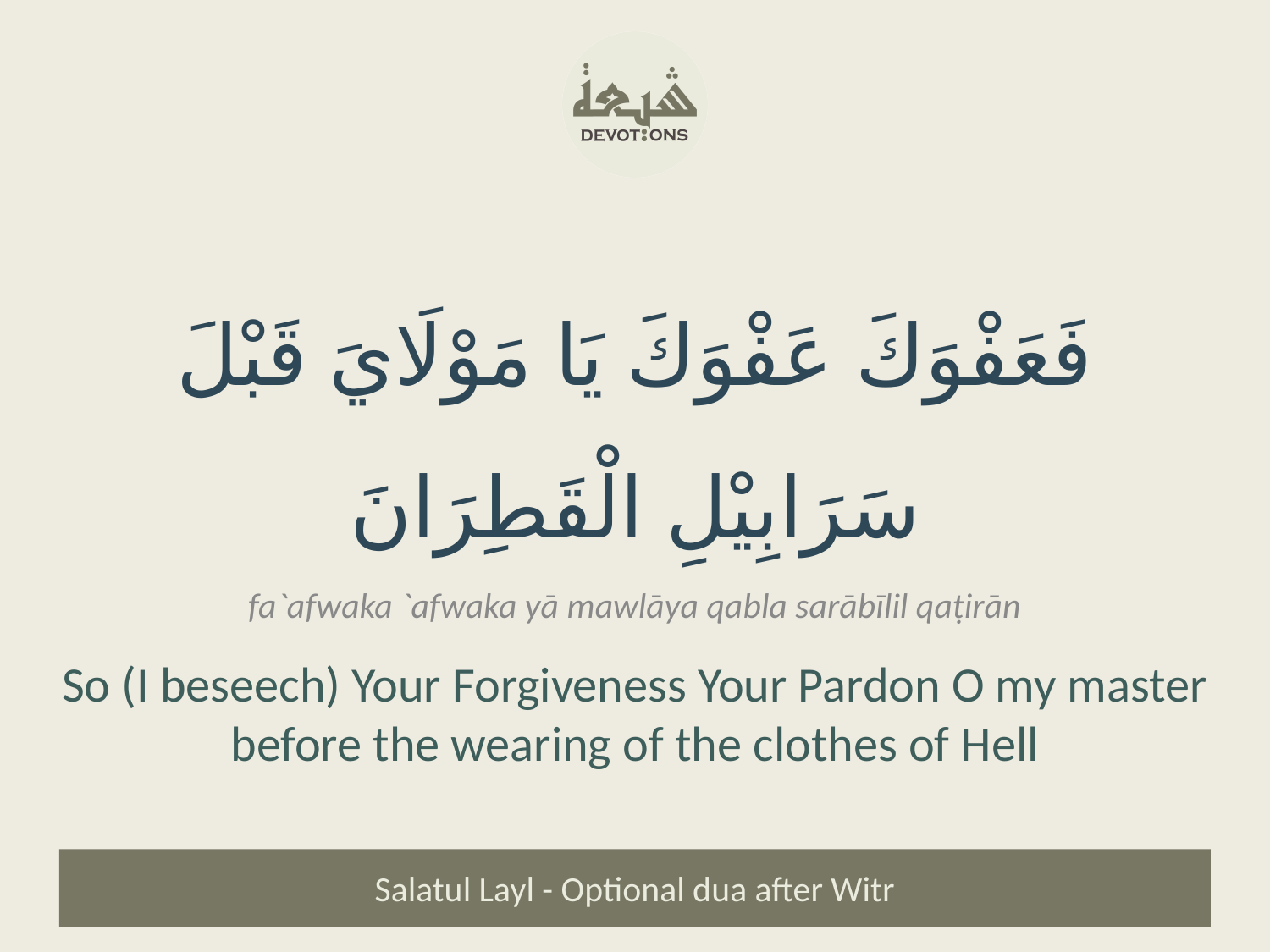

فَعَفْوَكَ عَفْوَكَ يَا مَوْلَايَ قَبْلَ سَرَابِيْلِ الْقَطِرَانَ
fa`afwaka `afwaka yā mawlāya qabla sarābīlil qaṭirān
So (I beseech) Your Forgiveness Your Pardon O my master before the wearing of the clothes of Hell
Salatul Layl - Optional dua after Witr